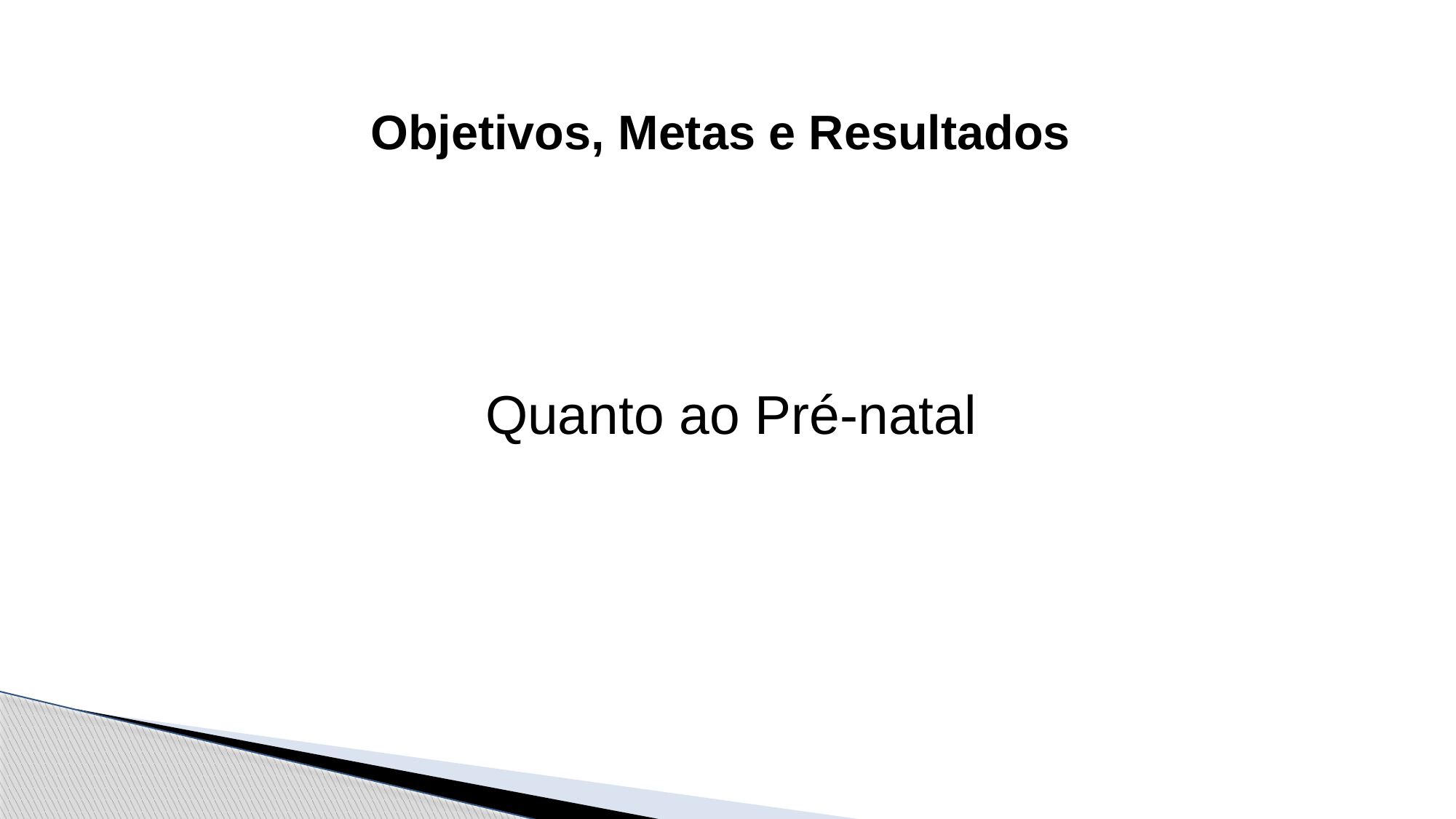

# Objetivos, Metas e Resultados

Quanto ao Pré-natal